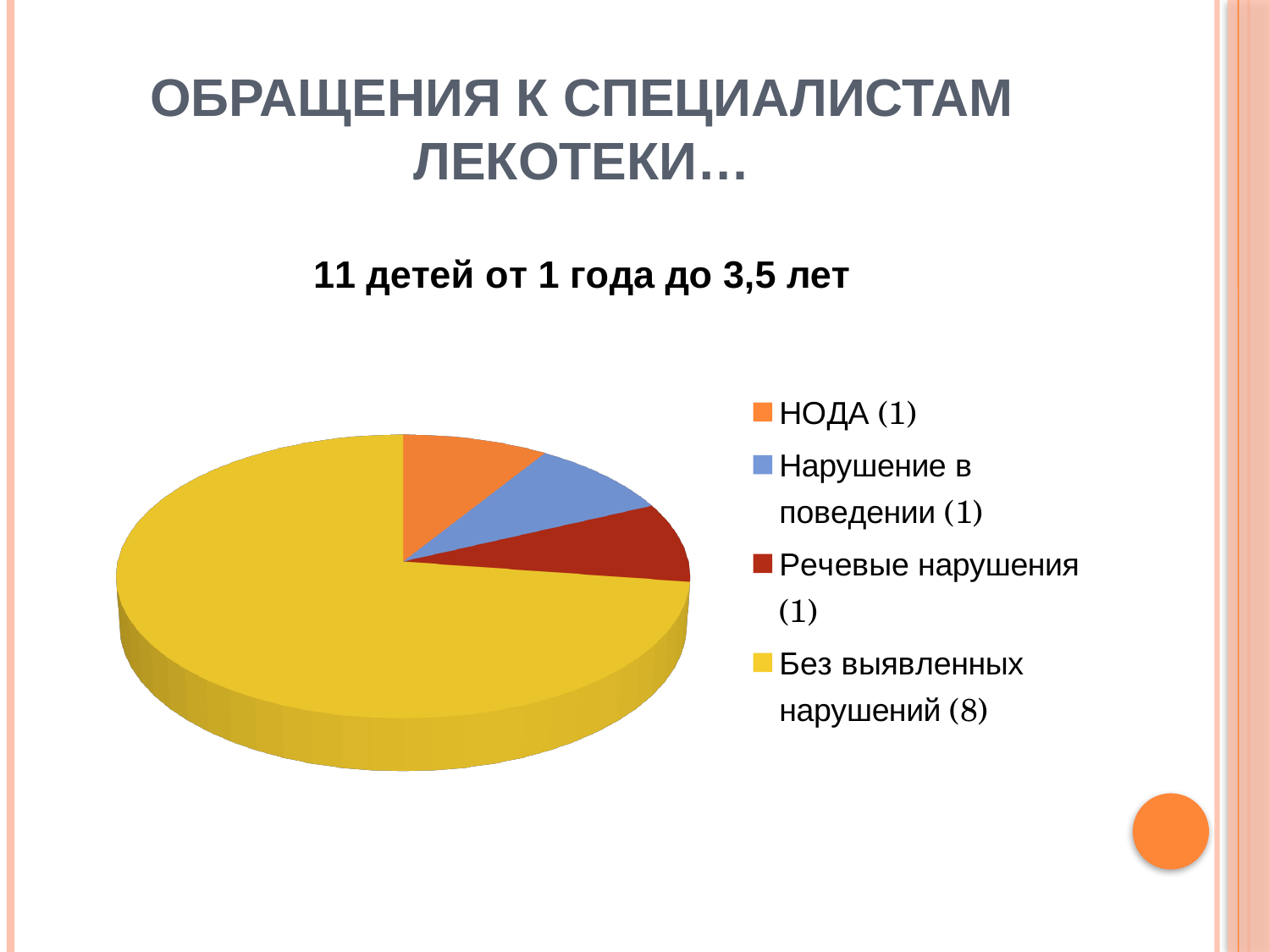

# Обращения к специалистам Лекотеки…

[unsupported chart]